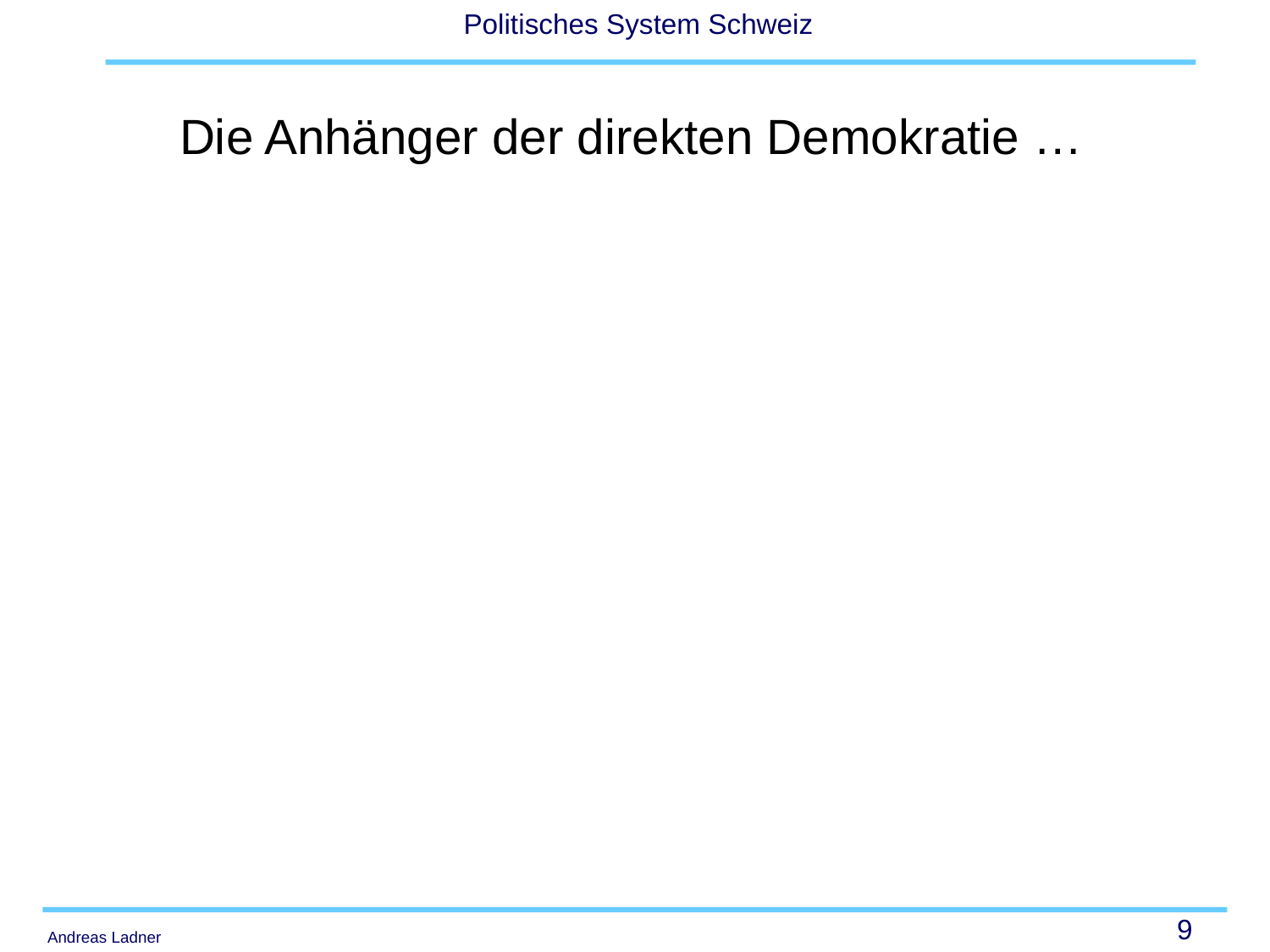

# Die Anhänger der direkten Demokratie …

Misstrauen dem Parlamentarismus und der Idee der Repräsentation und

Glauben an den gesunden Menschenverstand des Volkes (Volkssouveränität)